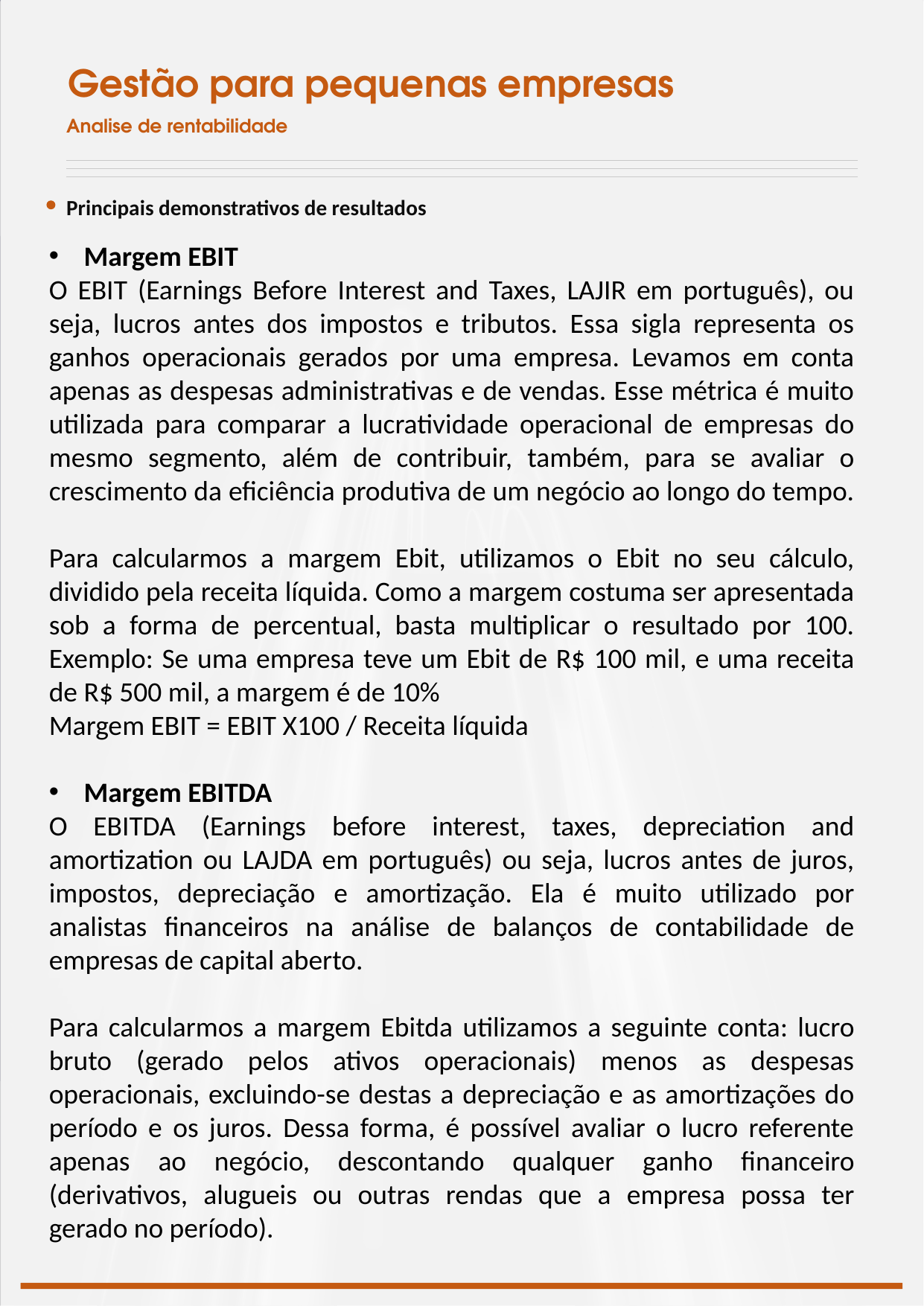

Gestão para pequenas empresas
Analise de rentabilidade
Principais demonstrativos de resultados

Margem EBIT
O EBIT (Earnings Before Interest and Taxes, LAJIR em português), ou seja, lucros antes dos impostos e tributos. Essa sigla representa os ganhos operacionais gerados por uma empresa. Levamos em conta apenas as despesas administrativas e de vendas. Esse métrica é muito utilizada para comparar a lucratividade operacional de empresas do mesmo segmento, além de contribuir, também, para se avaliar o crescimento da eficiência produtiva de um negócio ao longo do tempo.

Para calcularmos a margem Ebit, utilizamos o Ebit no seu cálculo, dividido pela receita líquida. Como a margem costuma ser apresentada sob a forma de percentual, basta multiplicar o resultado por 100. Exemplo: Se uma empresa teve um Ebit de R$ 100 mil, e uma receita de R$ 500 mil, a margem é de 10%
Margem EBIT = EBIT X100 / Receita líquida

Margem EBITDA
O EBITDA (Earnings before interest, taxes, depreciation and amortization ou LAJDA em português) ou seja, lucros antes de juros, impostos, depreciação e amortização. Ela é muito utilizado por analistas financeiros na análise de balanços de contabilidade de empresas de capital aberto.

Para calcularmos a margem Ebitda utilizamos a seguinte conta: lucro bruto (gerado pelos ativos operacionais) menos as despesas operacionais, excluindo-se destas a depreciação e as amortizações do período e os juros. Dessa forma, é possível avaliar o lucro referente apenas ao negócio, descontando qualquer ganho financeiro (derivativos, alugueis ou outras rendas que a empresa possa ter gerado no período).